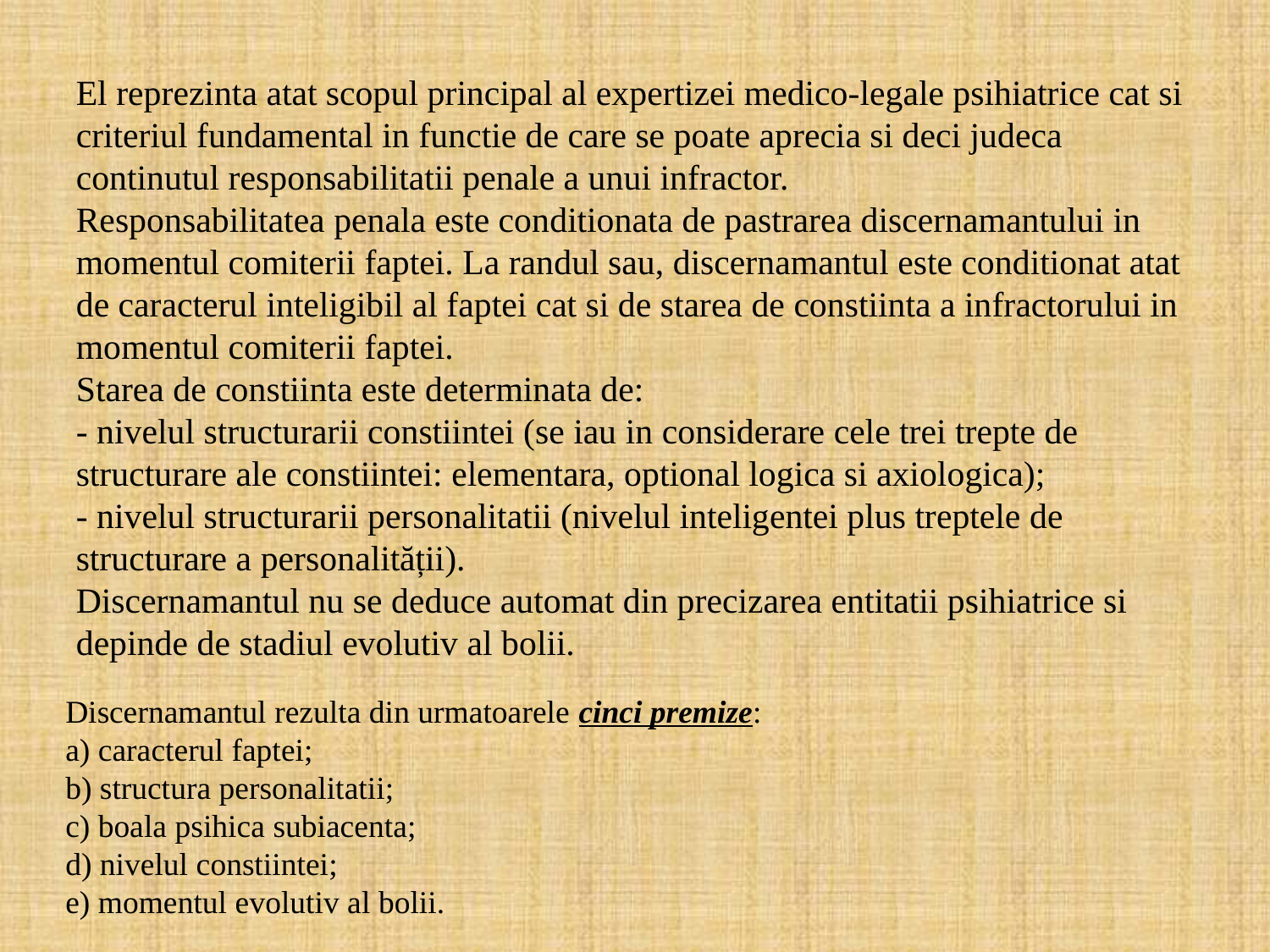

El reprezinta atat scopul principal al expertizei medico-legale psihiatrice cat si criteriul fundamental in functie de care se poate aprecia si deci judeca continutul responsabilitatii penale a unui infractor.
Responsabilitatea penala este conditionata de pastrarea discernamantului in momentul comiterii faptei. La randul sau, discernamantul este conditionat atat de caracterul inteligibil al faptei cat si de starea de constiinta a infractorului in momentul comiterii faptei.
Starea de constiinta este determinata de:
- nivelul structurarii constiintei (se iau in considerare cele trei trepte de structurare ale constiintei: elementara, optional logica si axiologica); 
- nivelul structurarii personalitatii (nivelul inteligentei plus treptele de structurare a personalității).
Discernamantul nu se deduce automat din precizarea entitatii psihiatrice si depinde de stadiul evolutiv al bolii.

Discernamantul rezulta din urmatoarele cinci premize: 
a) caracterul faptei;
b) structura personalitatii;
c) boala psihica subiacenta;
d) nivelul constiintei;
e) momentul evolutiv al bolii.